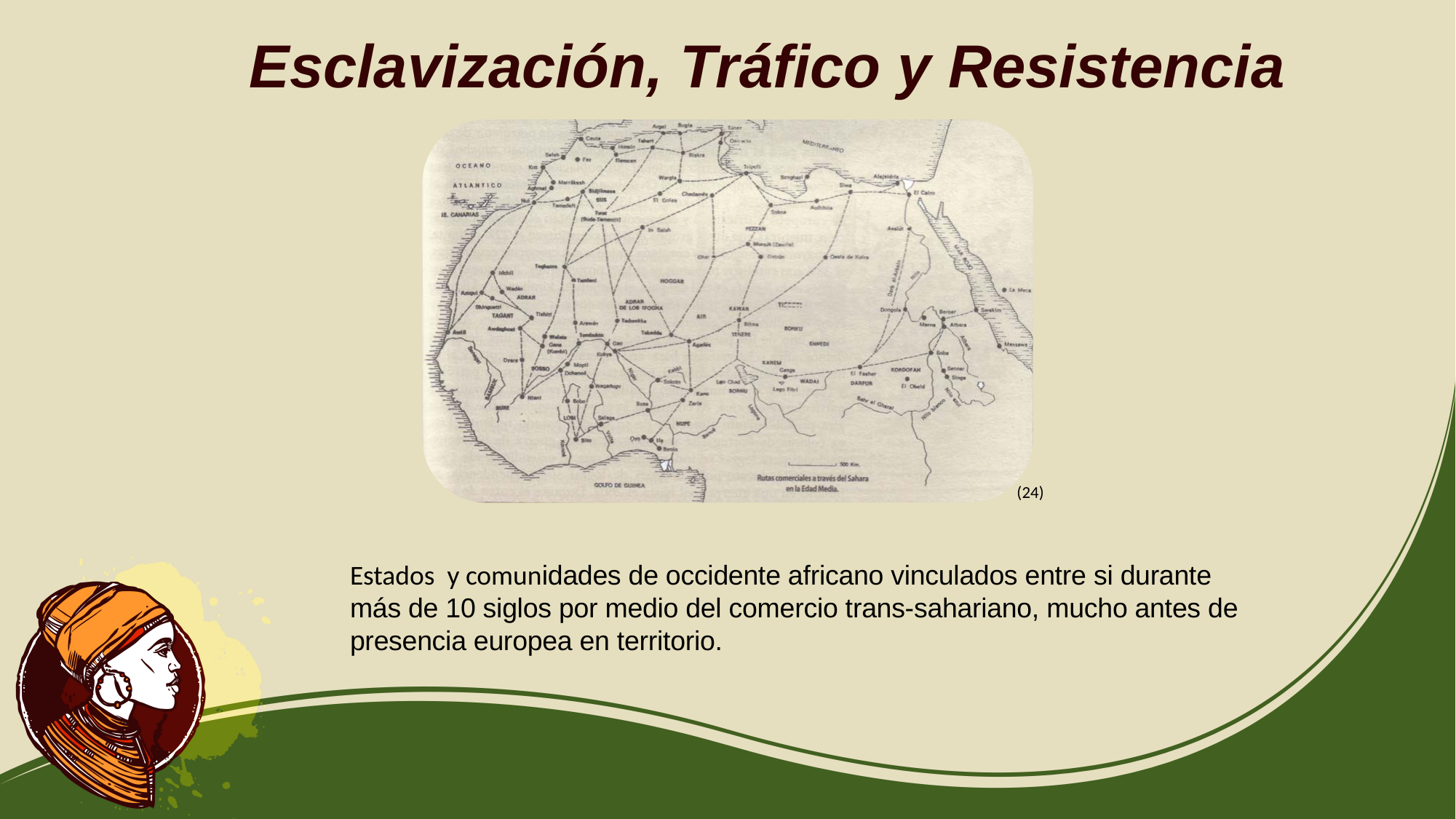

Esclavización, Tráfico y Resistencia

(24)
Estados  y comunidades de occidente africano vinculados entre si durante más de 10 siglos por medio del comercio trans-sahariano, mucho antes de presencia europea en territorio.